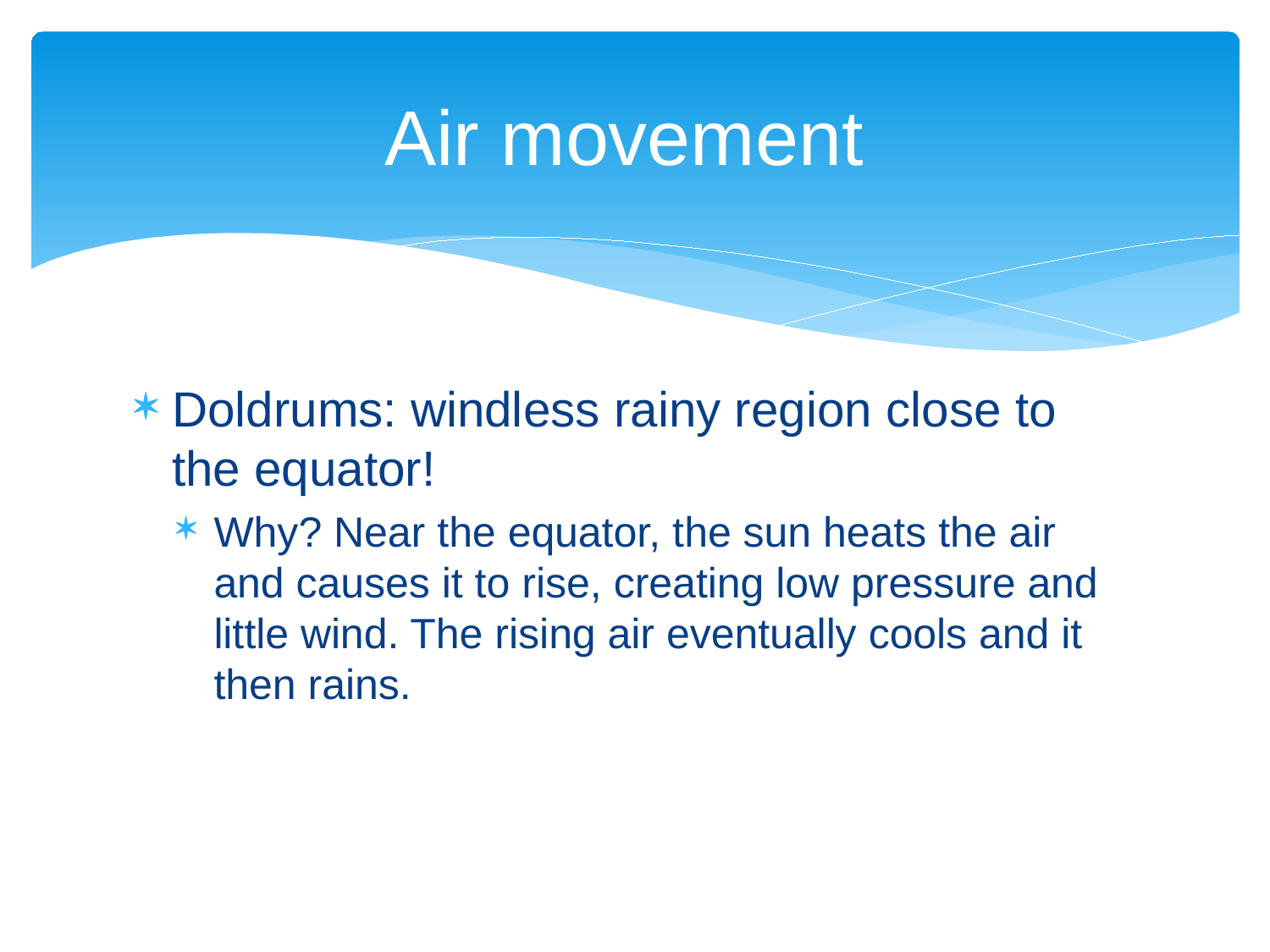

# Air movement
Doldrums: windless rainy region close to the equator!
Why? Near the equator, the sun heats the air and causes it to rise, creating low pressure and little wind. The rising air eventually cools and it then rains.